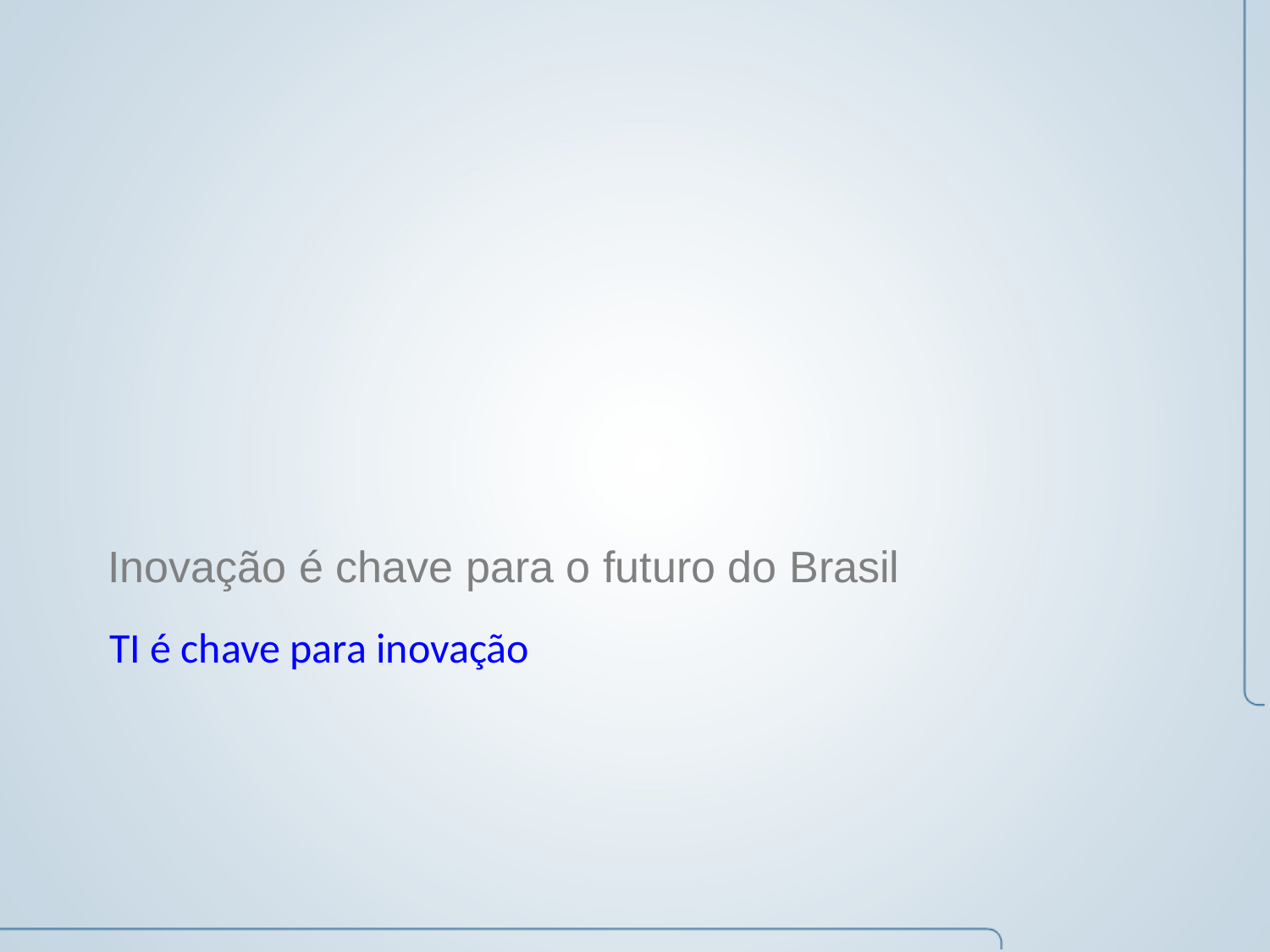

# Inovação é chave para o futuro do Brasil

TI é chave para inovação